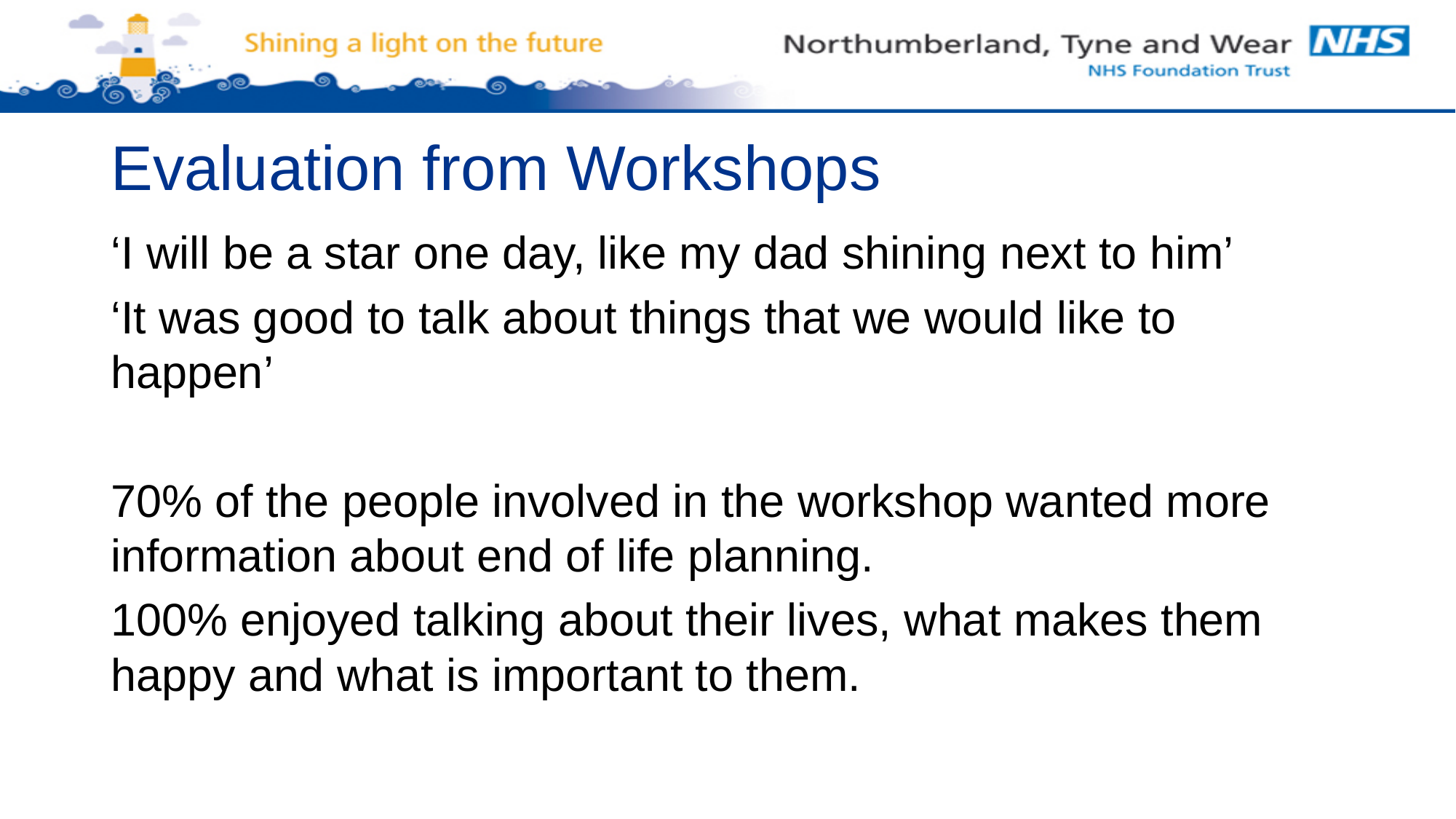

# Evaluation from Workshops
‘I will be a star one day, like my dad shining next to him’
‘It was good to talk about things that we would like to happen’

70% of the people involved in the workshop wanted more information about end of life planning.
100% enjoyed talking about their lives, what makes them happy and what is important to them.